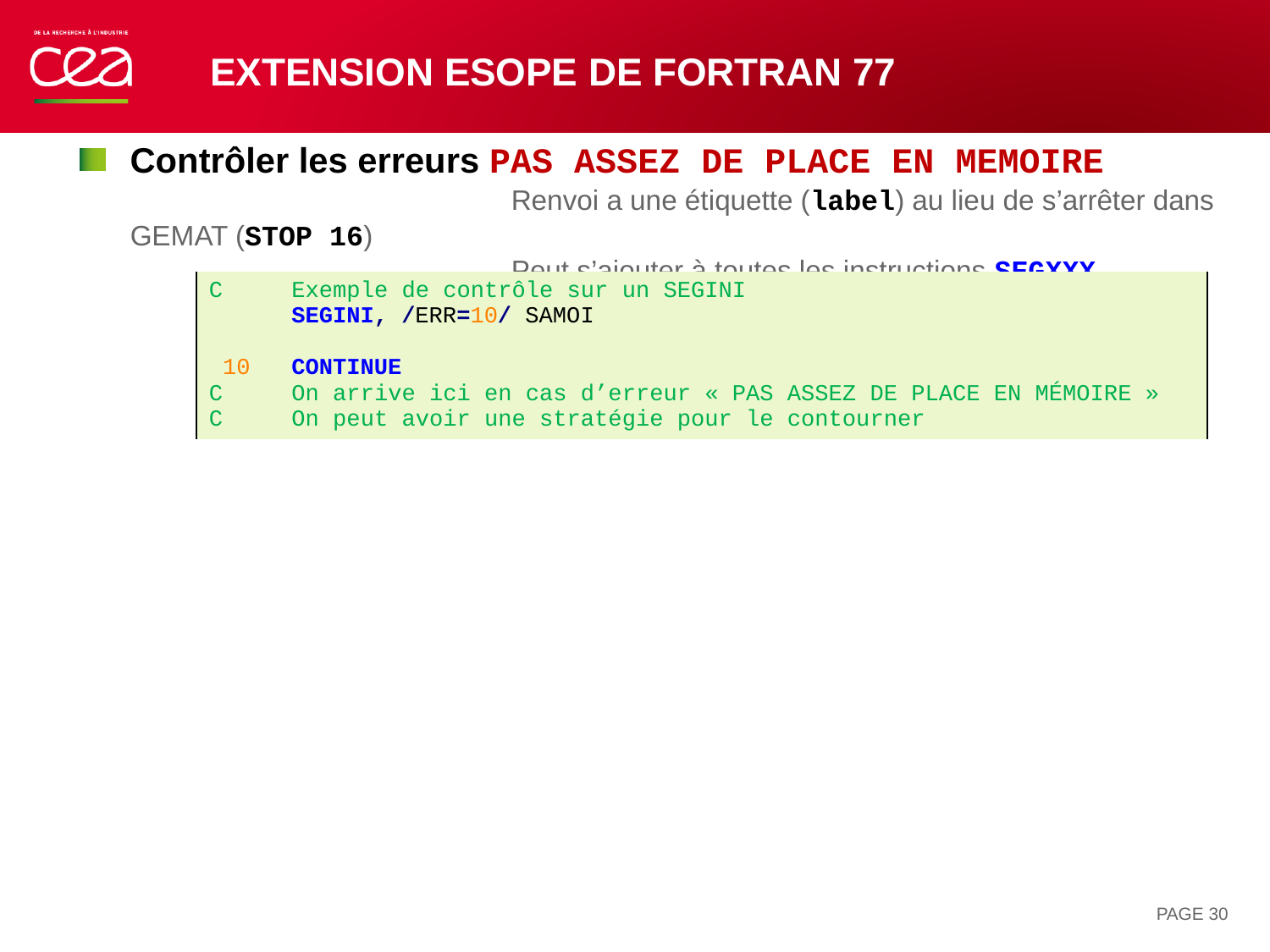

# Extension ESOPE de FORTRAN 77
Contrôler les erreurs PAS ASSEZ DE PLACE EN MEMOIRE
			Renvoi a une étiquette (label) au lieu de s’arrêter dans GEMAT (STOP 16)
			Peut s’ajouter à toutes les instructions SEGXXX

| C Exemple de contrôle sur un SEGINI SEGINI, /ERR=10/ SAMOI 10 CONTINUE C On arrive ici en cas d’erreur « PAS ASSEZ DE PLACE EN MÉMOIRE » C On peut avoir une stratégie pour le contourner |
| --- |
PAGE 30